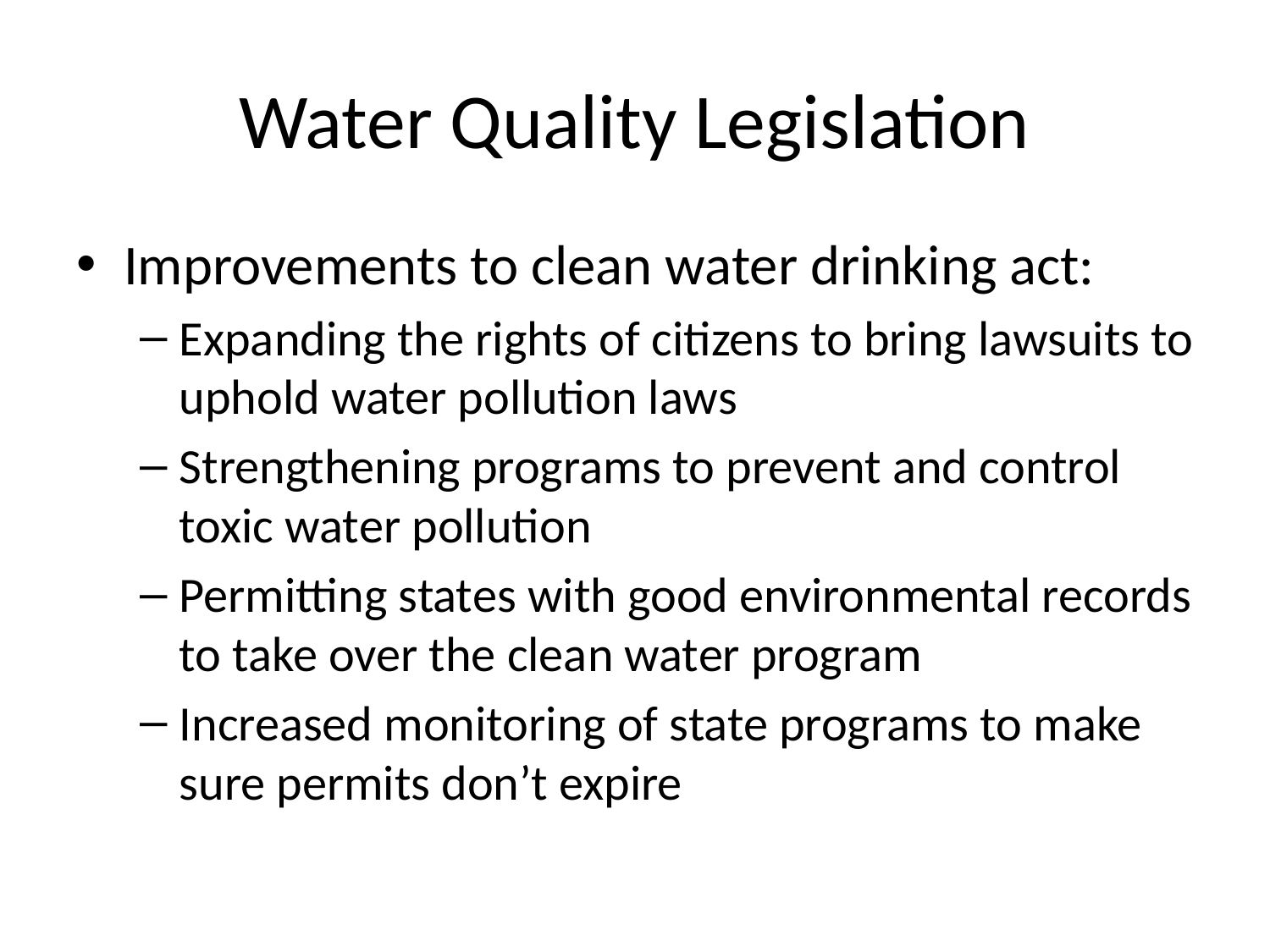

# Water Quality Legislation
Improvements to clean water drinking act:
Expanding the rights of citizens to bring lawsuits to uphold water pollution laws
Strengthening programs to prevent and control toxic water pollution
Permitting states with good environmental records to take over the clean water program
Increased monitoring of state programs to make sure permits don’t expire